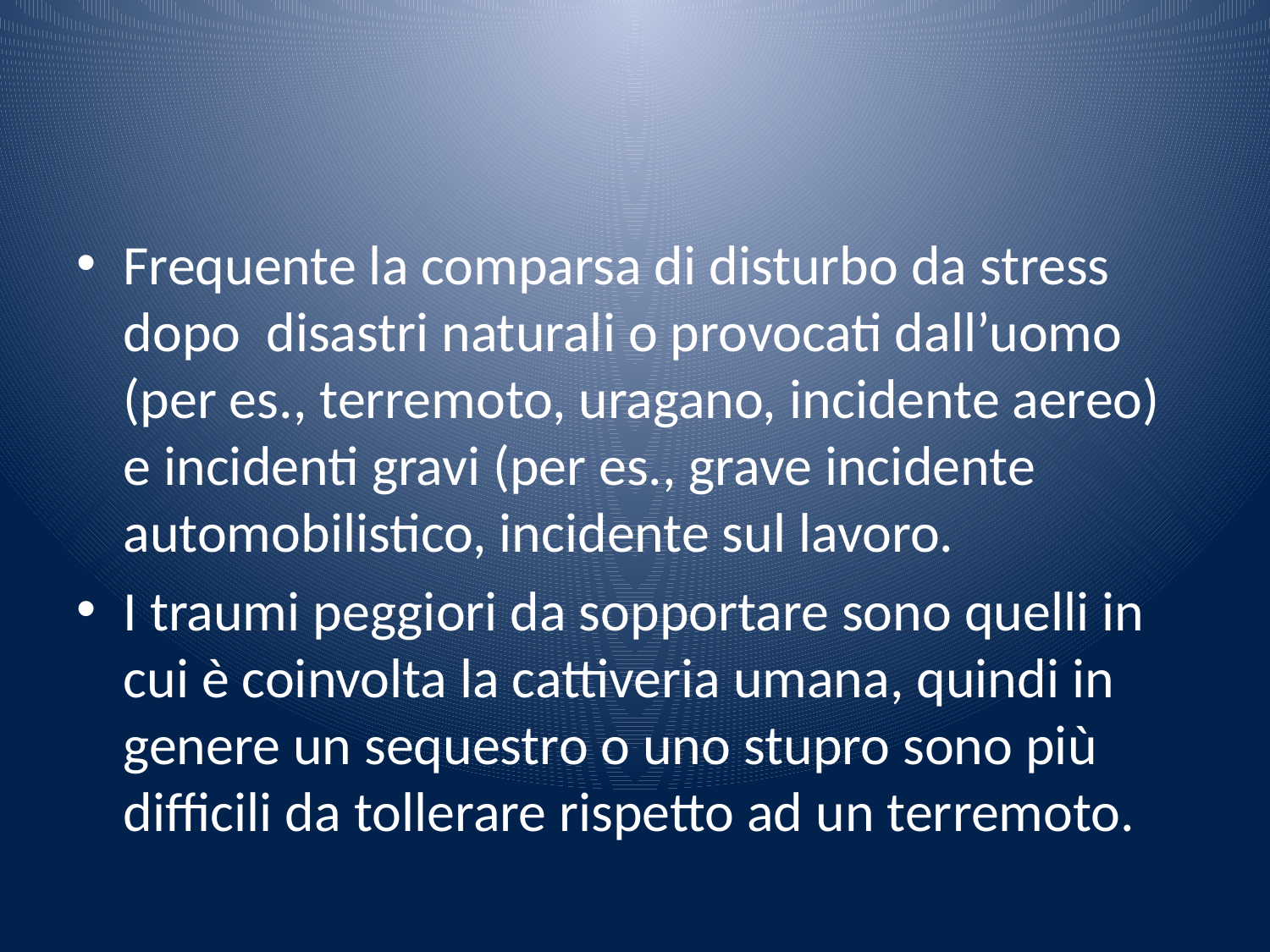

#
Frequente la comparsa di disturbo da stress dopo  disastri naturali o provocati dall’uomo (per es., terremoto, uragano, incidente aereo) e incidenti gravi (per es., grave incidente automobilistico, incidente sul lavoro.
I traumi peggiori da sopportare sono quelli in cui è coinvolta la cattiveria umana, quindi in genere un sequestro o uno stupro sono più difficili da tollerare rispetto ad un terremoto.